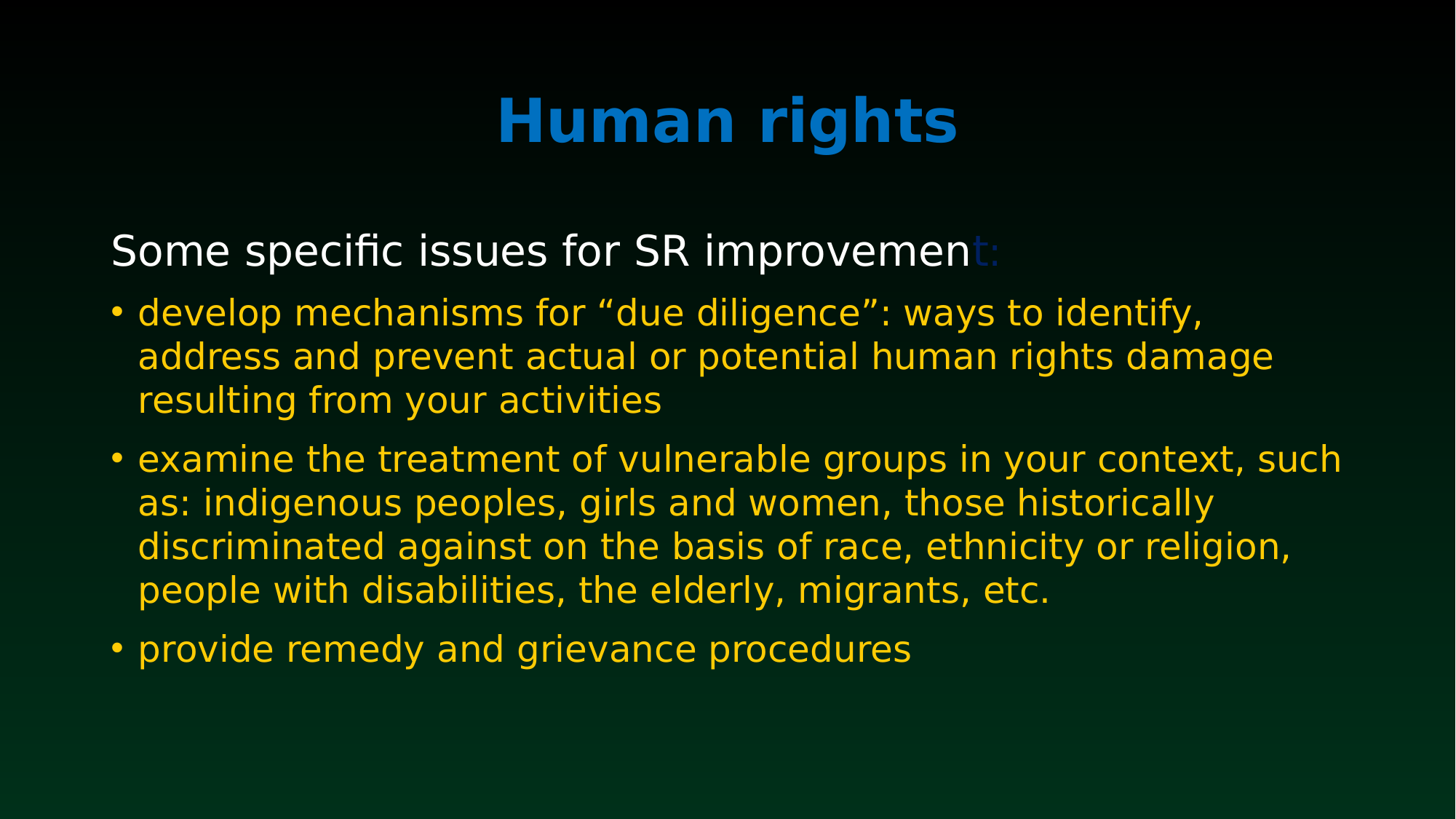

# Human rights
Some specific issues for SR improvement:
develop mechanisms for “due diligence”: ways to identify, address and prevent actual or potential human rights damage resulting from your activities
examine the treatment of vulnerable groups in your context, such as: indigenous peoples, girls and women, those historically discriminated against on the basis of race, ethnicity or religion, people with disabilities, the elderly, migrants, etc.
provide remedy and grievance procedures